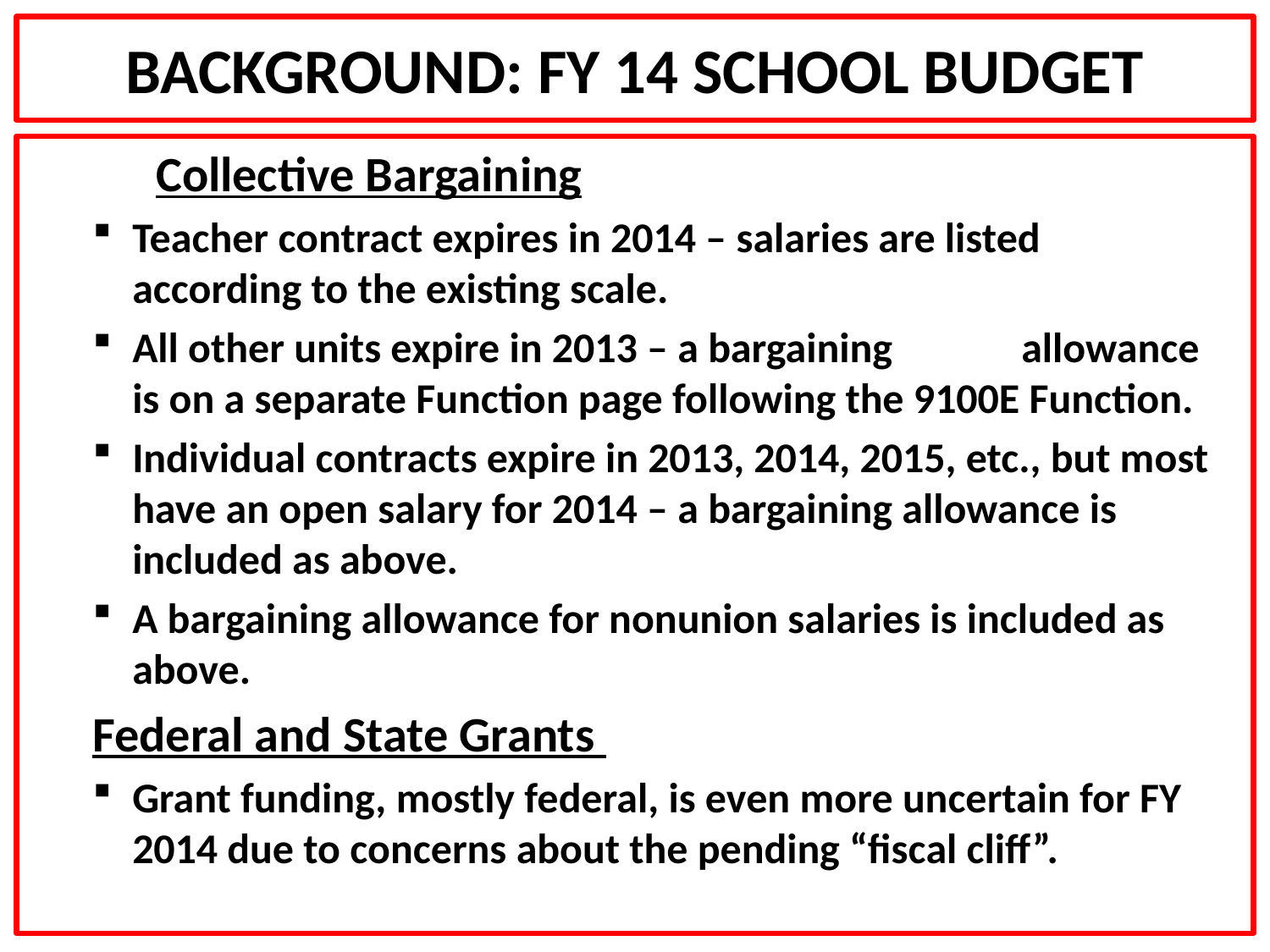

# BACKGROUND: FY 14 SCHOOL BUDGET
   	Collective Bargaining
Teacher contract expires in 2014 – salaries are listed 	according to the existing scale.
All other units expire in 2013 – a bargaining 	allowance  is on a separate Function page following the 9100E Function.
Individual contracts expire in 2013, 2014, 2015, etc., but most have an open salary for 2014 – a bargaining allowance is included as above.
A bargaining allowance for nonunion salaries is included as above.
Federal and State Grants
Grant funding, mostly federal, is even more uncertain for FY 2014 due to concerns about the pending “fiscal cliff”.